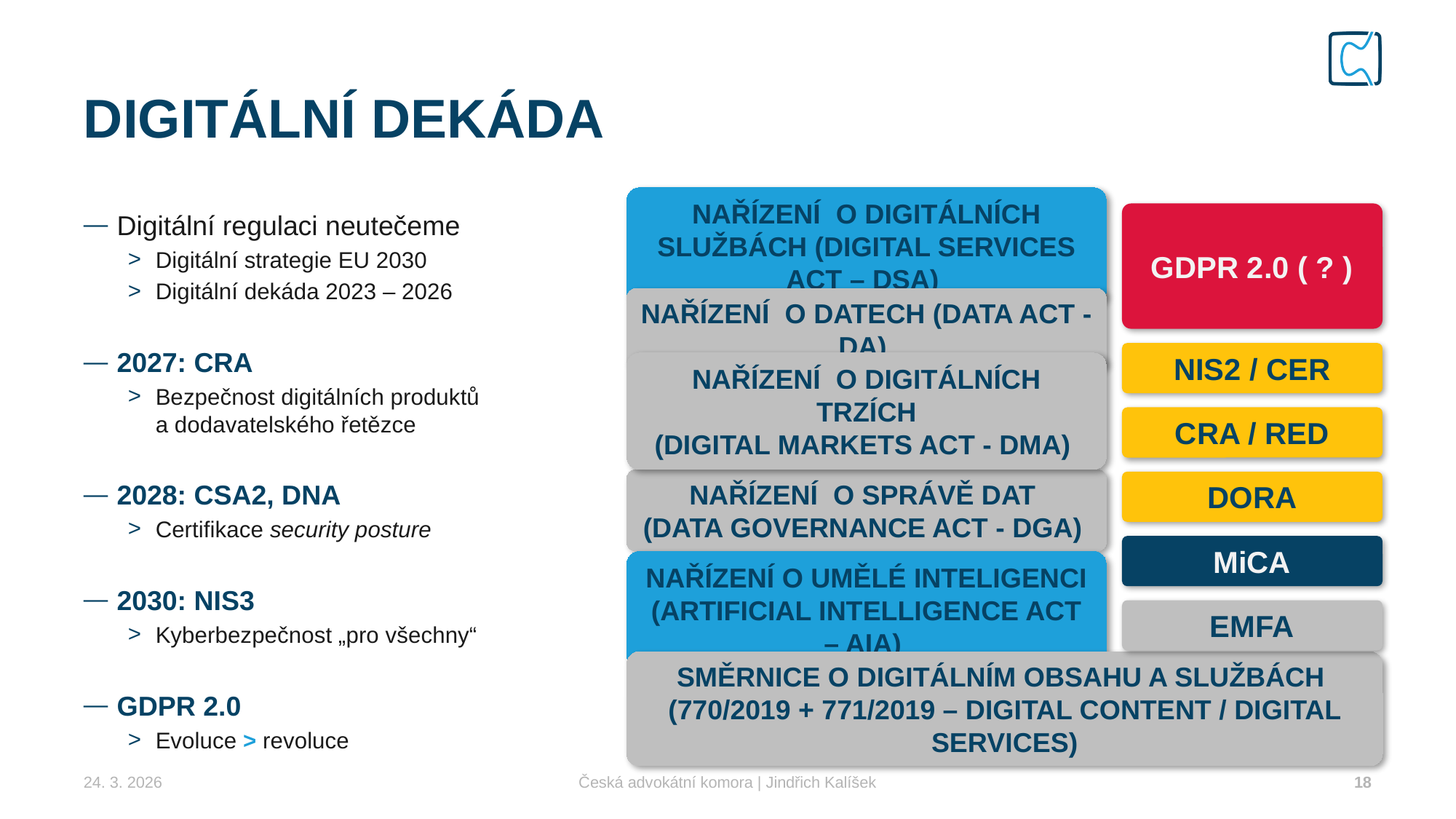

# DIGITÁLNÍ DEKÁDA
Digitální regulaci neutečeme
Digitální strategie EU 2030
Digitální dekáda 2023 – 2026

2027: CRA
Bezpečnost digitálních produktů
a dodavatelského řetězce

2028: CSA2, DNA
Certifikace security posture

2030: NIS3
Kyberbezpečnost „pro všechny“

GDPR 2.0
Evoluce > revoluce

NAŘÍZENÍ  O DIGITÁLNÍCH SLUŽBÁCH (DIGITAL SERVICES ACT – DSA)

GDPR 2.0 ( ? )

NAŘÍZENÍ  O DATECH (DATA ACT - DA)
NIS2 / CER
NAŘÍZENÍ  O DIGITÁLNÍCH TRZÍCH
(DIGITAL MARKETS ACT - DMA)
CRA / RED
NAŘÍZENÍ  O SPRÁVĚ DAT
(DATA GOVERNANCE ACT - DGA)
DORA
MiCA
NAŘÍZENÍ O UMĚLÉ INTELIGENCI (ARTIFICIAL INTELLIGENCE ACT – AIA)
EMFA
SMĚRNICE O DIGITÁLNÍM OBSAHU A SLUŽBÁCH
(770/2019 + 771/2019 – DIGITAL CONTENT / DIGITAL SERVICES)
24. 3. 2026
Česká advokátní komora | Jindřich Kalíšek
18